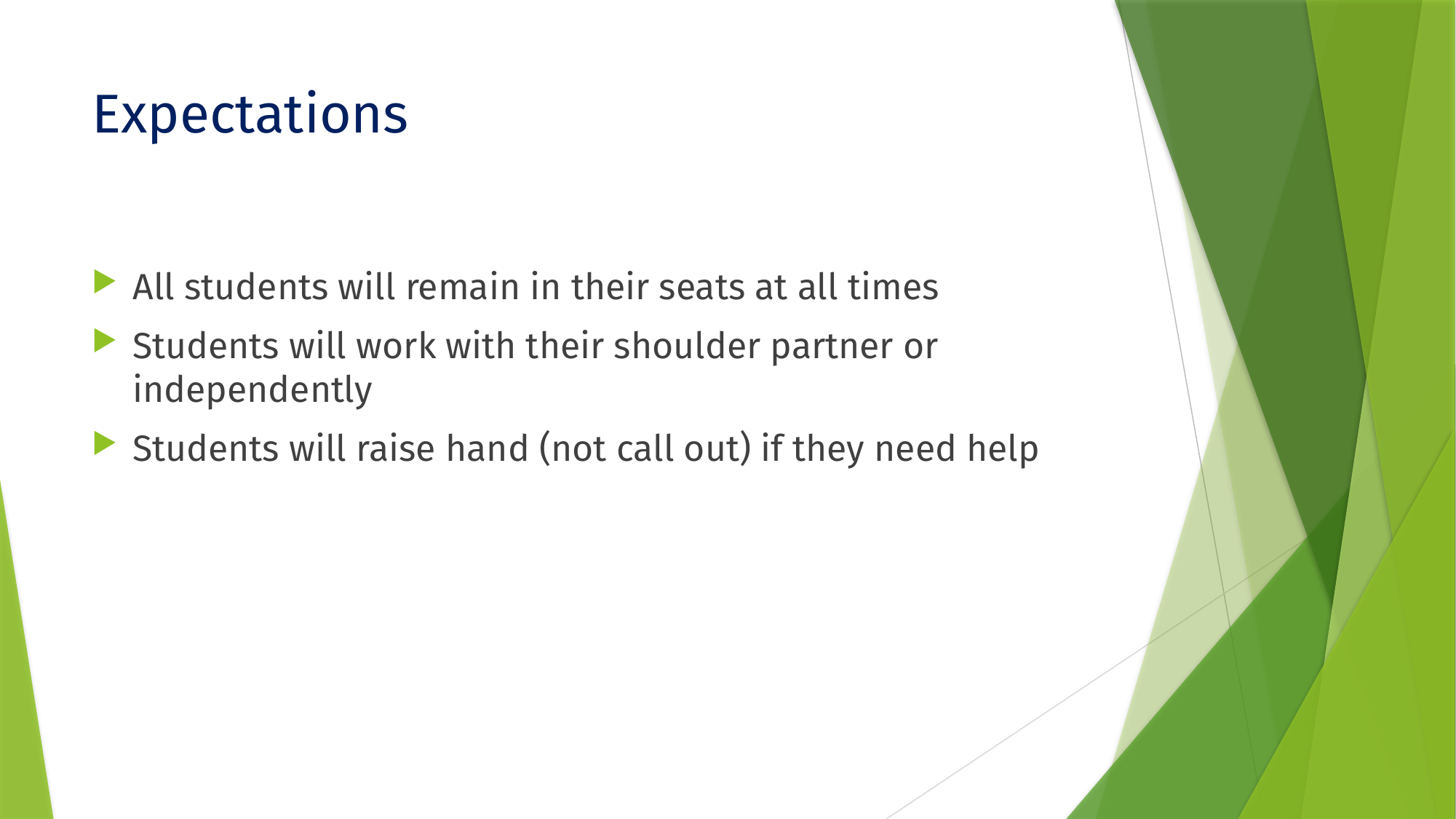

# Expectations
All students will remain in their seats at all times
Students will work with their shoulder partner or independently
Students will raise hand (not call out) if they need help